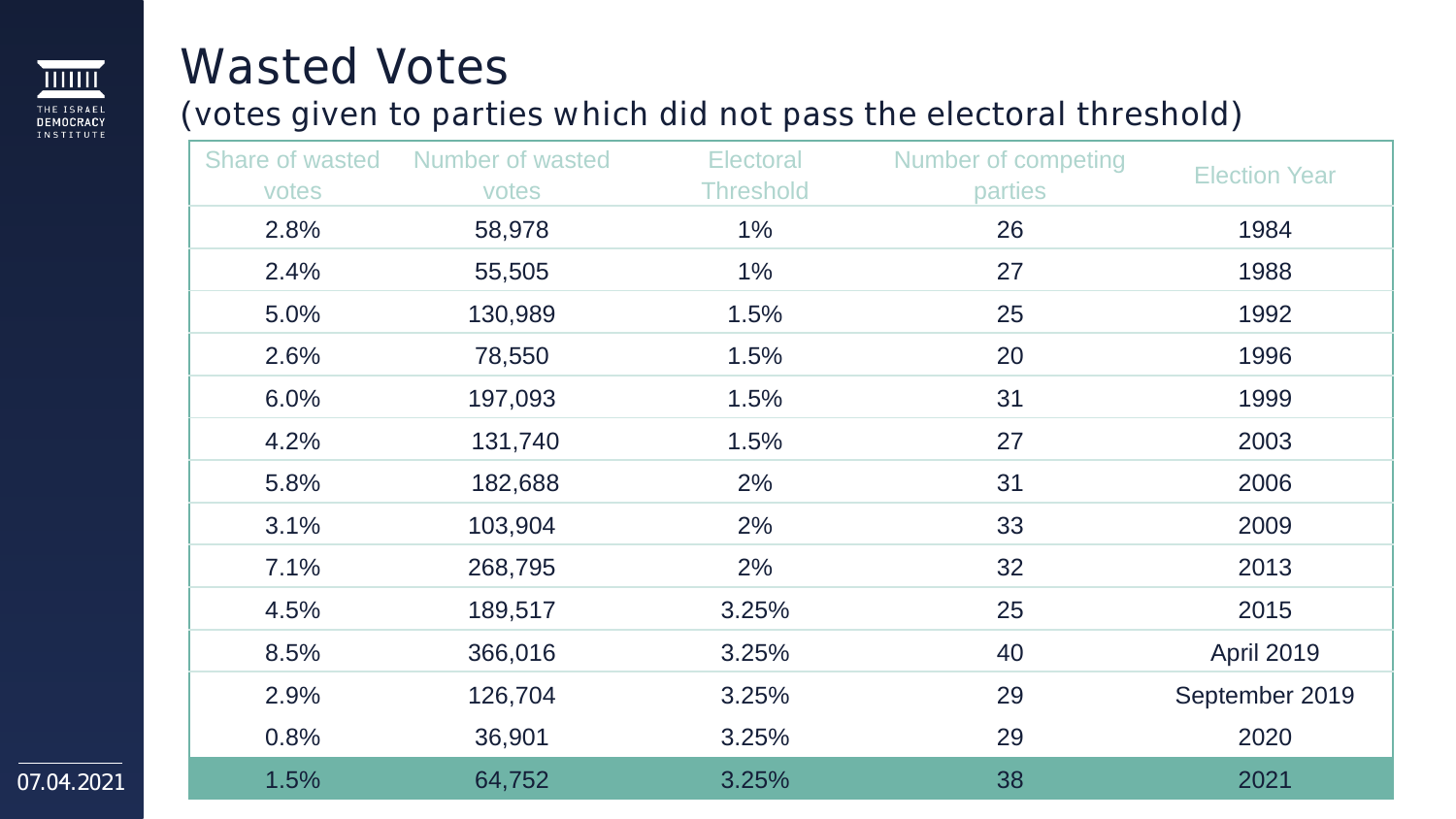

# Wasted Votes (votes given to parties which did not pass the electoral threshold)
| Share of wasted votes | Number of wasted votes | Electoral Threshold | Number of competing parties | Election Year |
| --- | --- | --- | --- | --- |
| 2.8% | 58,978 | 1% | 26 | 1984 |
| 2.4% | 55,505 | 1% | 27 | 1988 |
| 5.0% | 130,989 | 1.5% | 25 | 1992 |
| 2.6% | 78,550 | 1.5% | 20 | 1996 |
| 6.0% | 197,093 | 1.5% | 31 | 1999 |
| 4.2% | 131,740 | 1.5% | 27 | 2003 |
| 5.8% | 182,688 | 2% | 31 | 2006 |
| 3.1% | 103,904 | 2% | 33 | 2009 |
| 7.1% | 268,795 | 2% | 32 | 2013 |
| 4.5% | 189,517 | 3.25% | 25 | 2015 |
| 8.5% | 366,016 | 3.25% | 40 | April 2019 |
| 2.9% | 126,704 | 3.25% | 29 | September 2019 |
| 0.8% | 36,901 | 3.25% | 29 | 2020 |
| 1.5% | 64,752 | 3.25% | 38 | 2021 |
07.04.2021